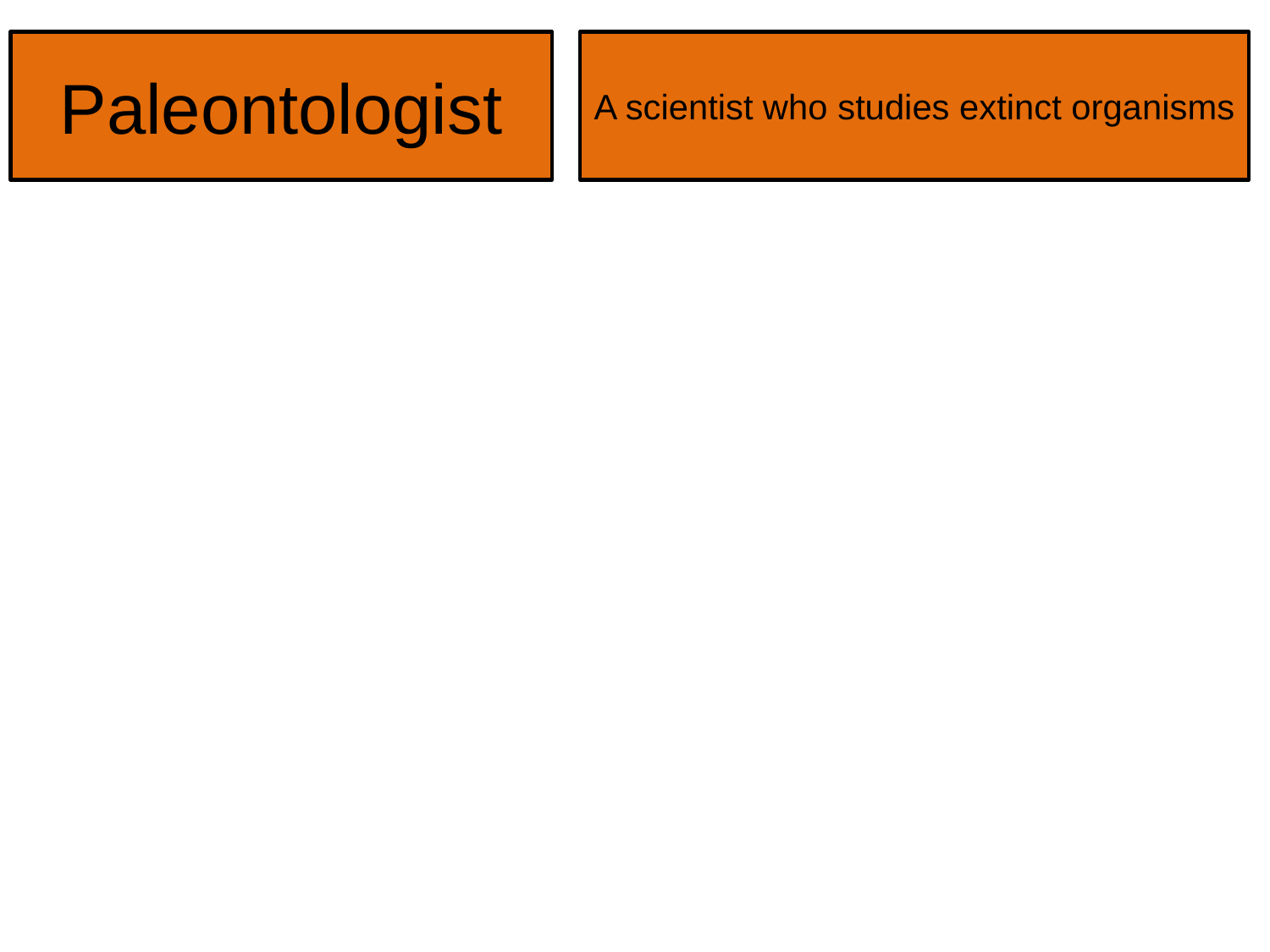

Paleontologist
A scientist who studies extinct organisms